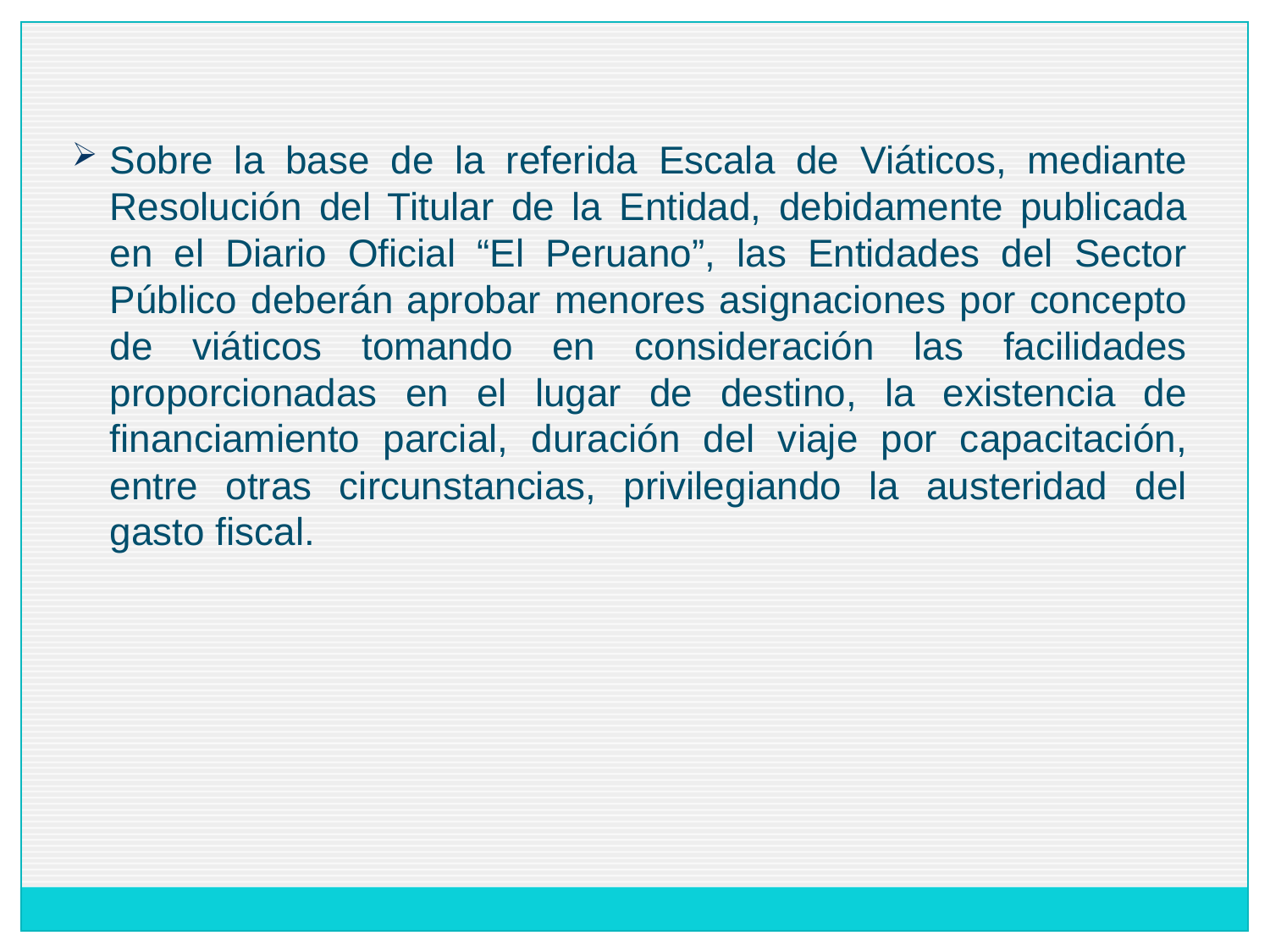

Sobre la base de la referida Escala de Viáticos, mediante Resolución del Titular de la Entidad, debidamente publicada en el Diario Oficial “El Peruano”, las Entidades del Sector Público deberán aprobar menores asignaciones por concepto de viáticos tomando en consideración las facilidades proporcionadas en el lugar de destino, la existencia de financiamiento parcial, duración del viaje por capacitación, entre otras circunstancias, privilegiando la austeridad del gasto fiscal.